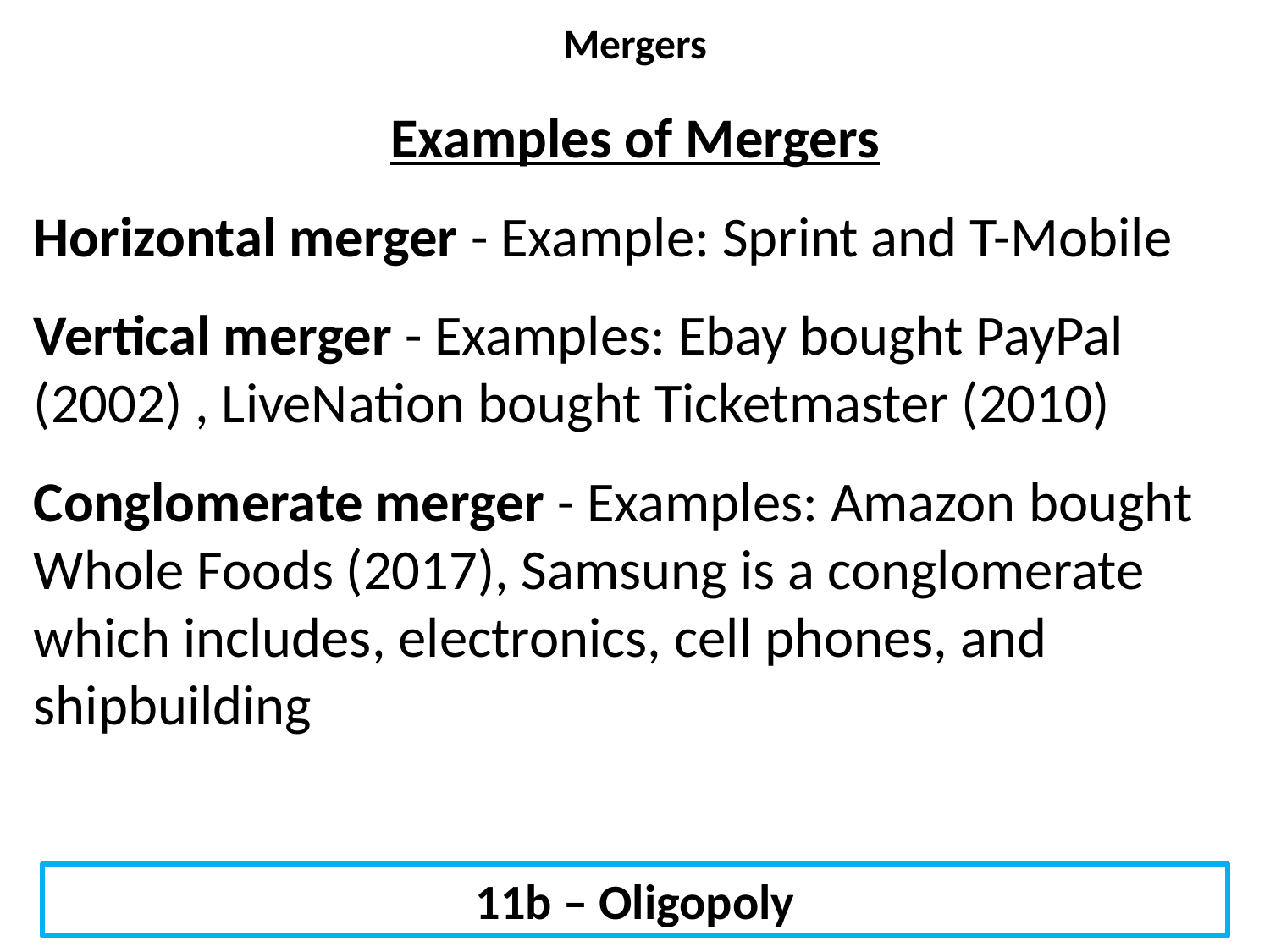

# Mergers
Examples of Mergers

Horizontal merger - Example: Sprint and T-Mobile

Vertical merger - Examples: Ebay bought PayPal (2002) , LiveNation bought Ticketmaster (2010)

Conglomerate merger - Examples: Amazon bought Whole Foods (2017), Samsung is a conglomerate which includes, electronics, cell phones, and shipbuilding

11b – Oligopoly